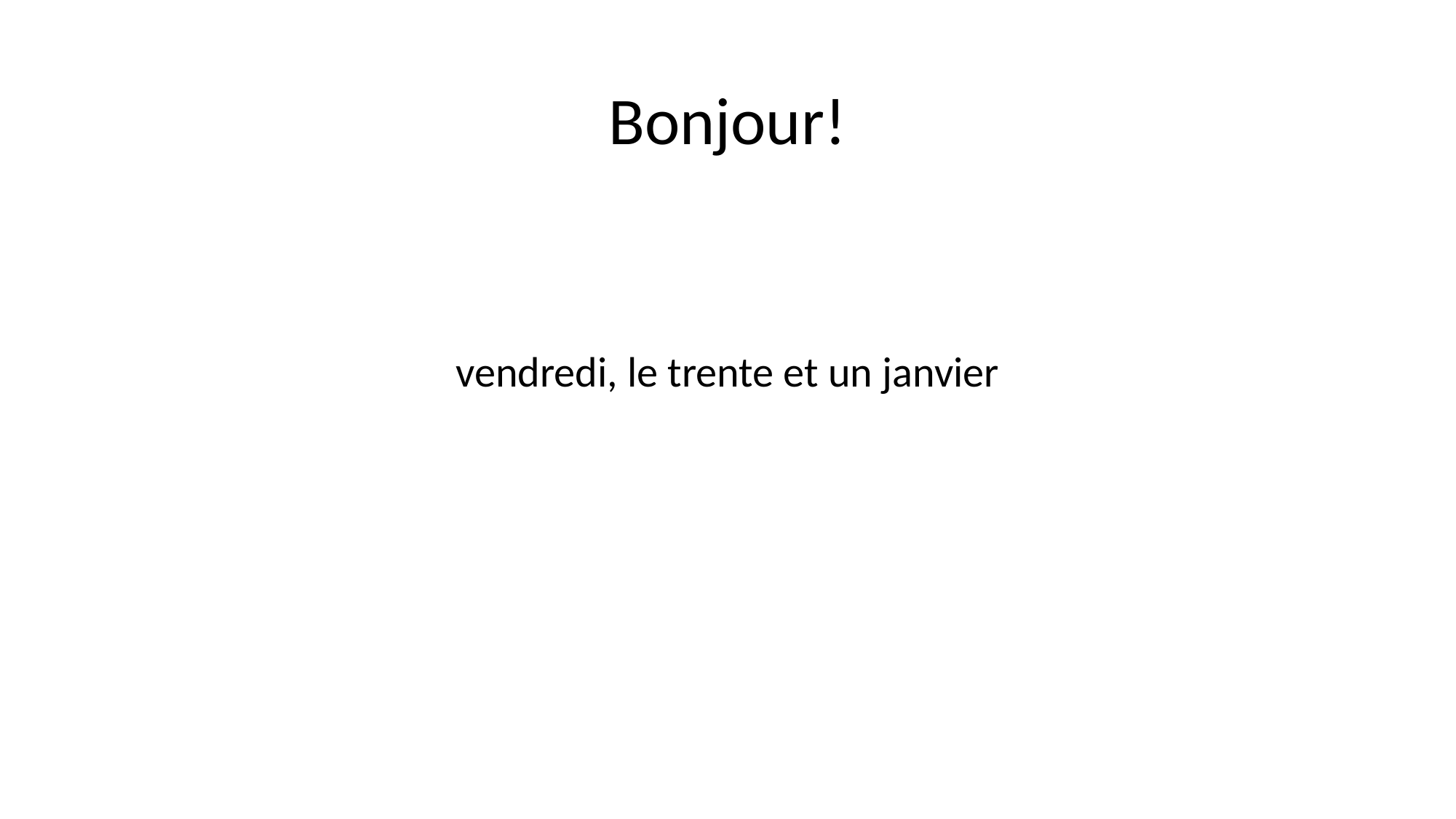

# Bonjour!

vendredi, le trente et un janvier